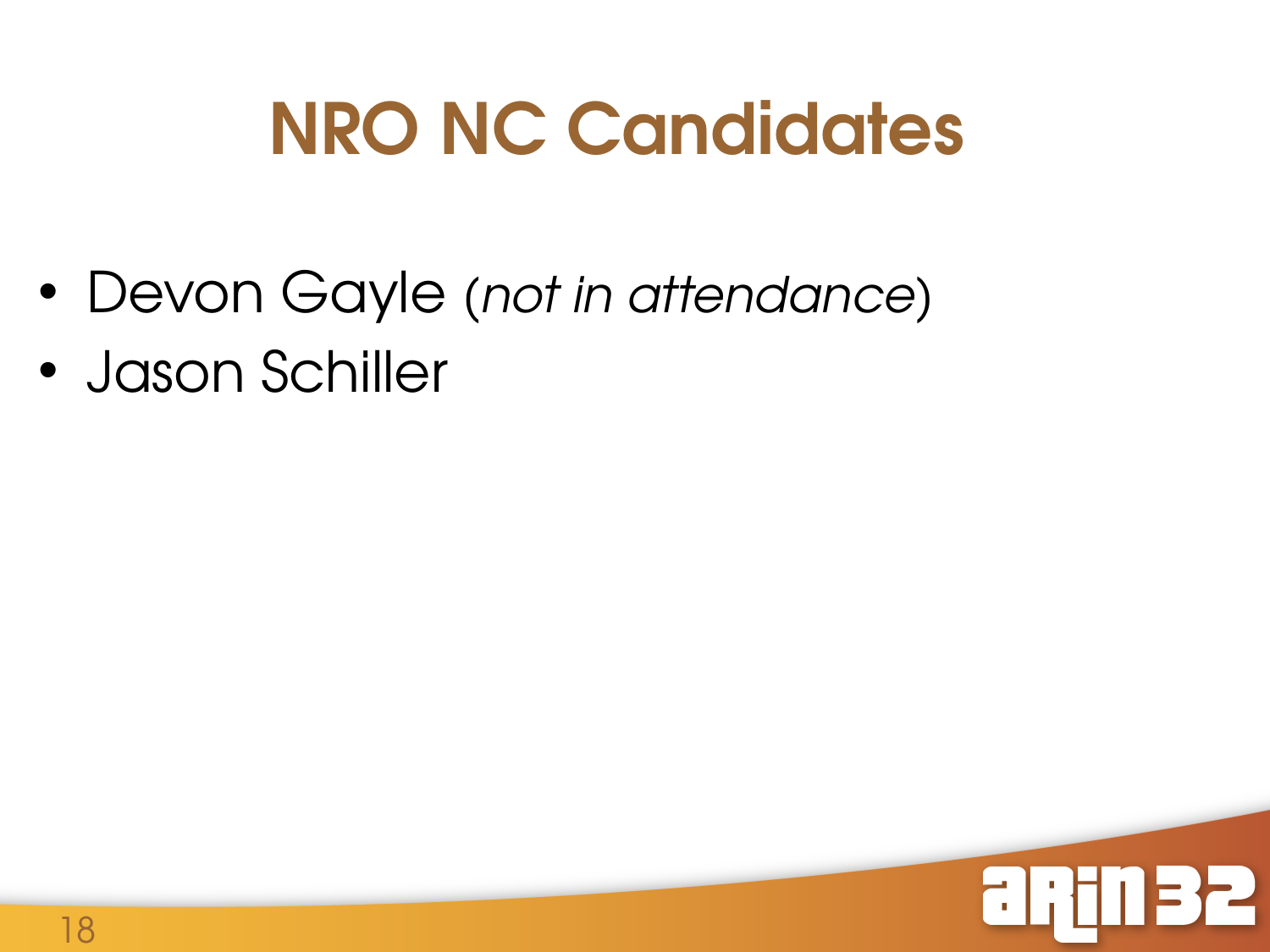

# NRO NC Candidates
Devon Gayle (not in attendance)
Jason Schiller
18